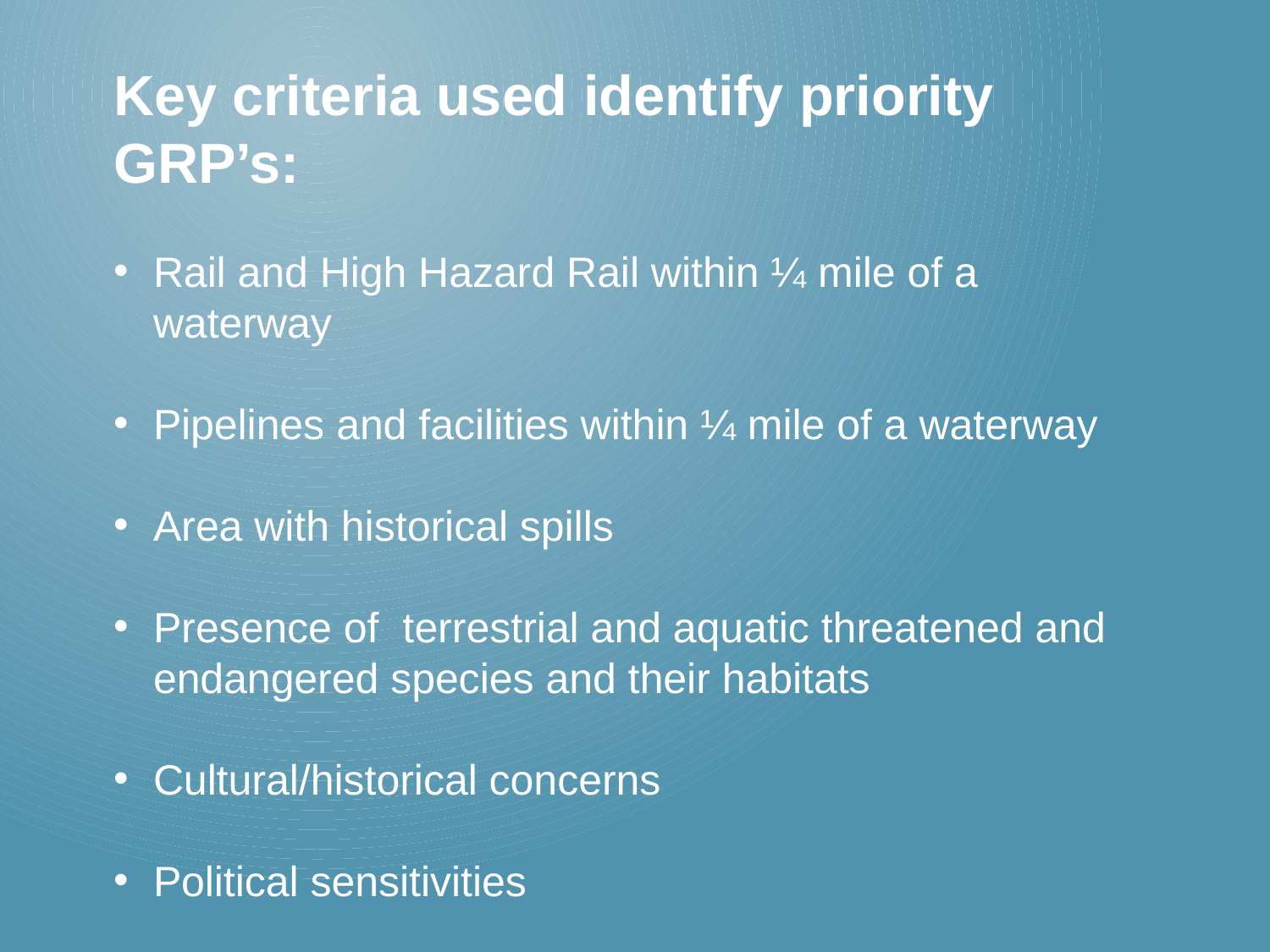

Key criteria used identify priority GRP’s:

Rail and High Hazard Rail within ¼ mile of a waterway

Pipelines and facilities within ¼ mile of a waterway

Area with historical spills

Presence of  terrestrial and aquatic threatened and endangered species and their habitats

Cultural/historical concerns

Political sensitivities

LEPC boundaries – 1 GRP in each LEPC